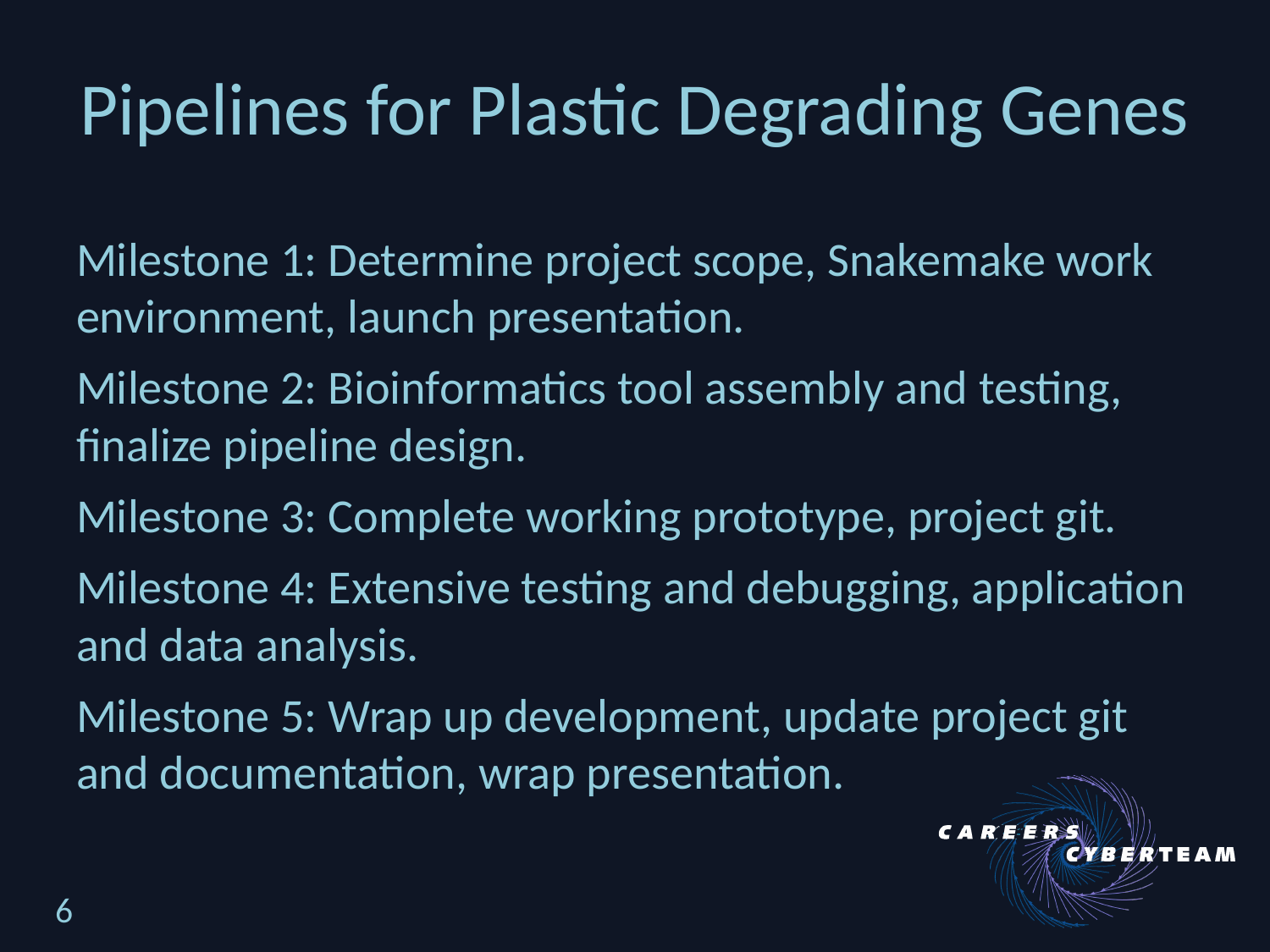

# Pipelines for Plastic Degrading Genes
Milestone 1: Determine project scope, Snakemake work environment, launch presentation.
Milestone 2: Bioinformatics tool assembly and testing, finalize pipeline design.
Milestone 3: Complete working prototype, project git.
Milestone 4: Extensive testing and debugging, application and data analysis.
Milestone 5: Wrap up development, update project git and documentation, wrap presentation.

6